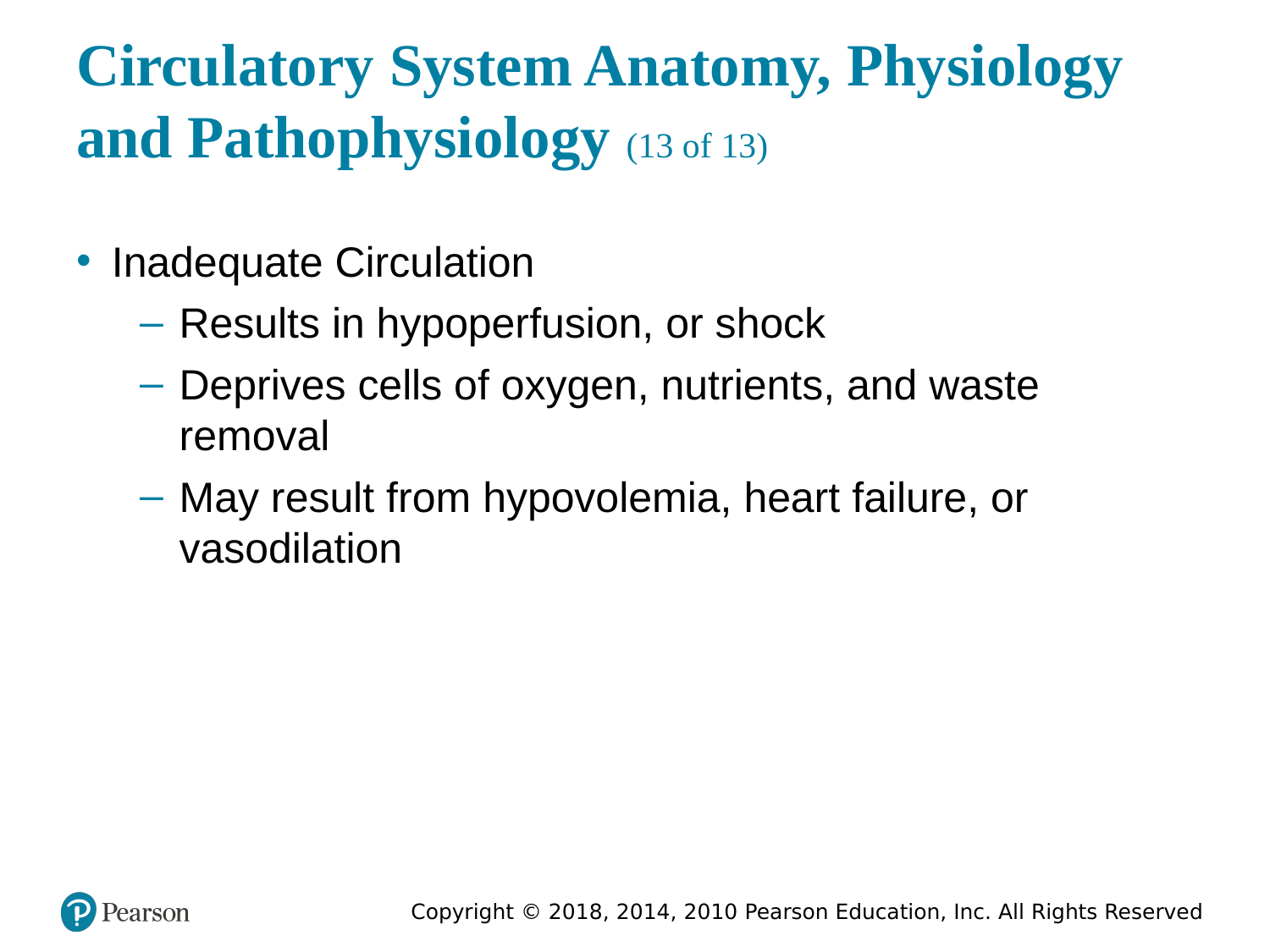

# Circulatory System Anatomy, Physiology and Pathophysiology (13 of 13)
Inadequate Circulation
Results in hypoperfusion, or shock
Deprives cells of oxygen, nutrients, and waste removal
May result from hypovolemia, heart failure, or vasodilation